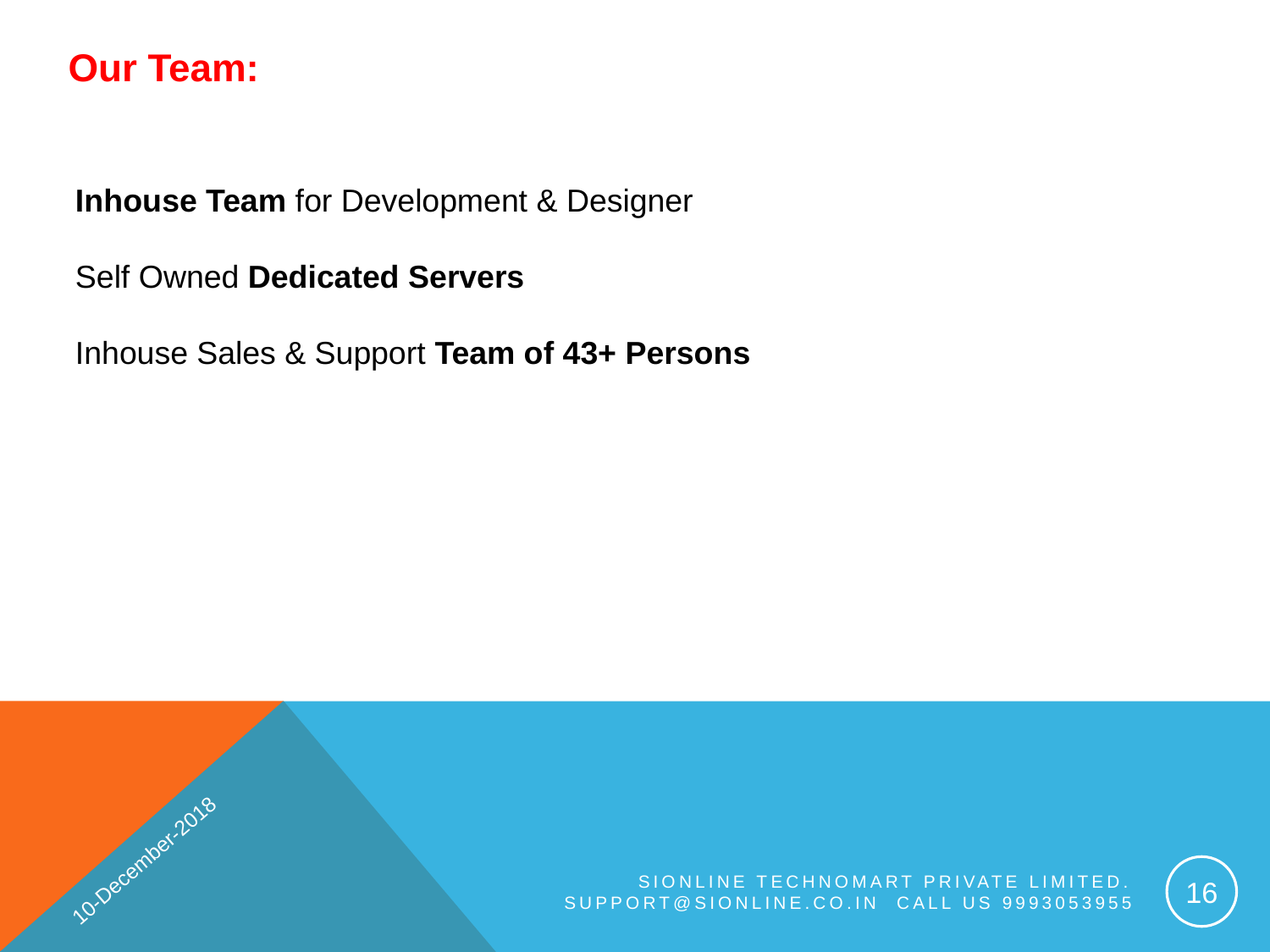

Our Team:
Inhouse Team for Development & Designer
Self Owned Dedicated Servers
Inhouse Sales & Support Team of 43+ Persons
10-December-2018
16
SiOnline Technomart Private Limited. Support@sionline.co.in  Call us 9993053955